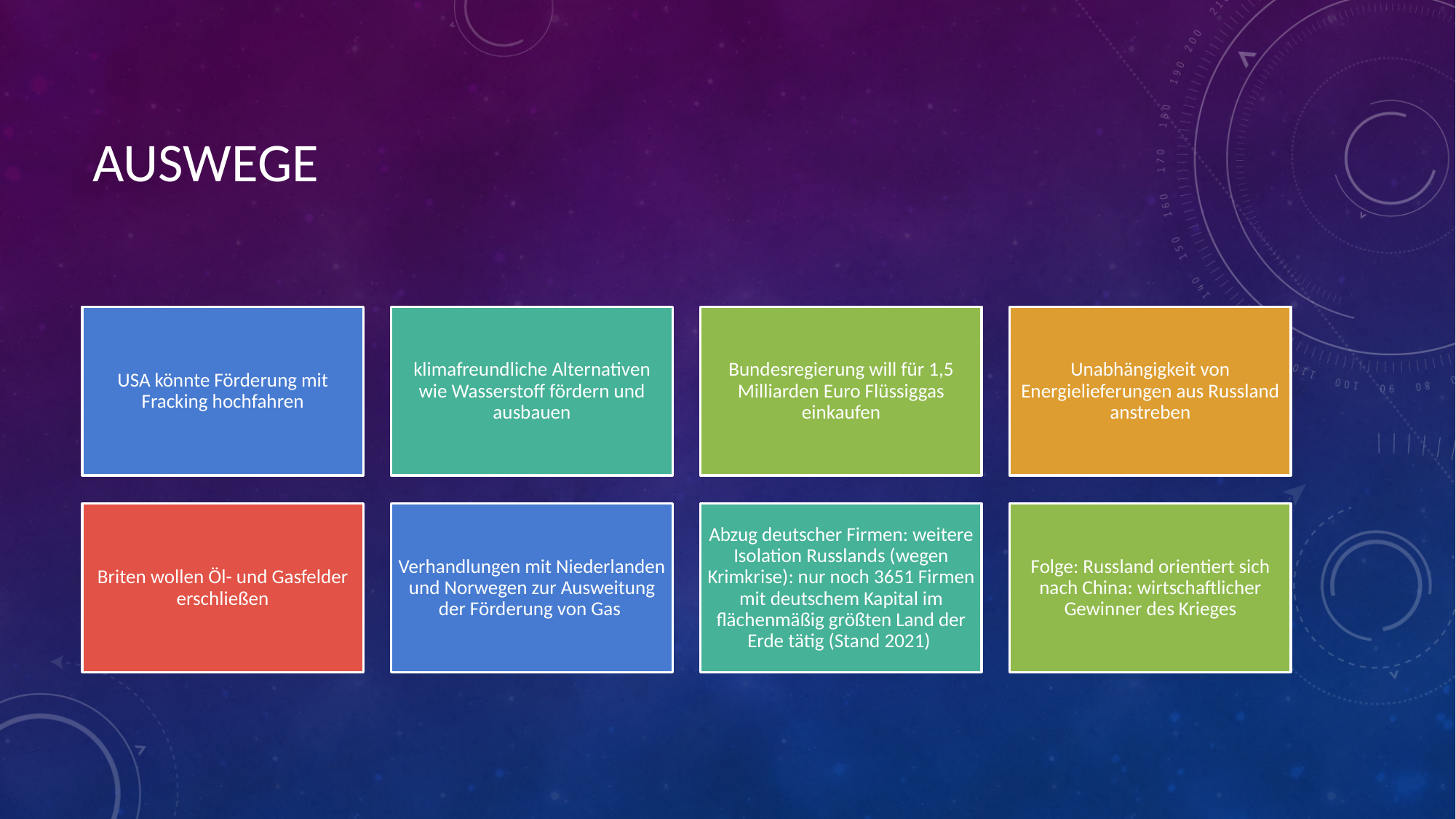

# Auswege
USA könnte Förderung mit Fracking hochfahren
klimafreundliche Alternativen wie Wasserstoff fördern und ausbauen
Bundesregierung will für 1,5 Milliarden Euro Flüssiggas einkaufen
Unabhängigkeit von Energielieferungen aus Russland anstreben
Briten wollen Öl- und Gasfelder erschließen
Verhandlungen mit Niederlanden und Norwegen zur Ausweitung der Förderung von Gas
Abzug deutscher Firmen: weitere Isolation Russlands (wegen Krimkrise): nur noch 3651 Firmen mit deutschem Kapital im flächenmäßig größten Land der Erde tätig (Stand 2021)
Folge: Russland orientiert sich nach China: wirtschaftlicher Gewinner des Krieges